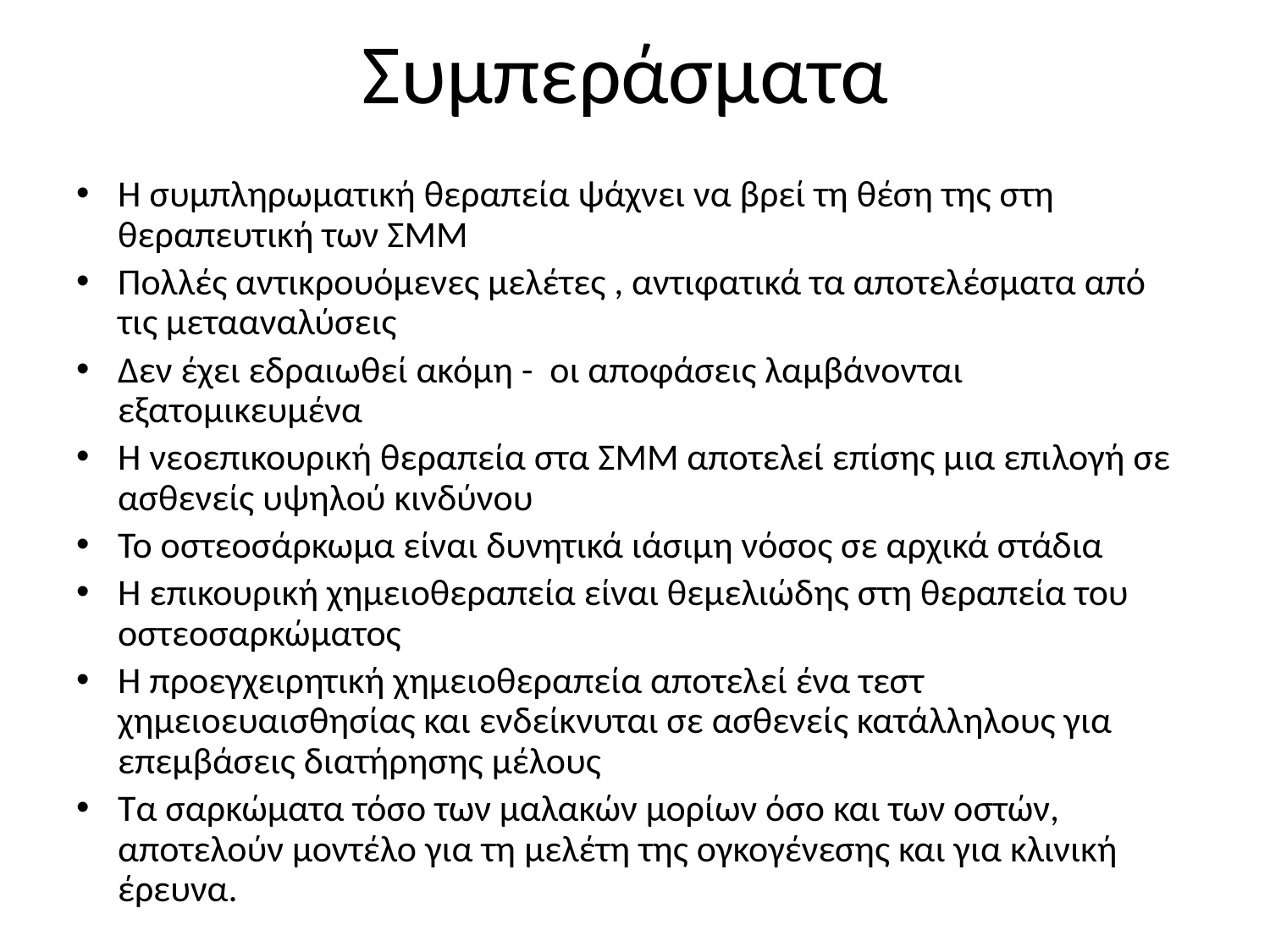

# Συμπεράσματα
Η συμπληρωματική θεραπεία ψάχνει να βρεί τη θέση της στη θεραπευτική των ΣΜΜ
Πολλές αντικρουόμενες μελέτες , αντιφατικά τα αποτελέσματα από τις μετααναλύσεις
Δεν έχει εδραιωθεί ακόμη -  οι αποφάσεις λαμβάνονται εξατομικευμένα
Η νεοεπικουρική θεραπεία στα ΣΜΜ αποτελεί επίσης μια επιλογή σε ασθενείς υψηλού κινδύνου
Το οστεοσάρκωμα είναι δυνητικά ιάσιμη νόσος σε αρχικά στάδια
Η επικουρική χημειοθεραπεία είναι θεμελιώδης στη θεραπεία του οστεοσαρκώματος
Η προεγχειρητική χημειοθεραπεία αποτελεί ένα τεστ χημειοευαισθησίας και ενδείκνυται σε ασθενείς κατάλληλους για επεμβάσεις διατήρησης μέλους
Τα σαρκώματα τόσο των μαλακών μορίων όσο και των οστών, αποτελούν μοντέλο για τη μελέτη της ογκογένεσης και για κλινική έρευνα.